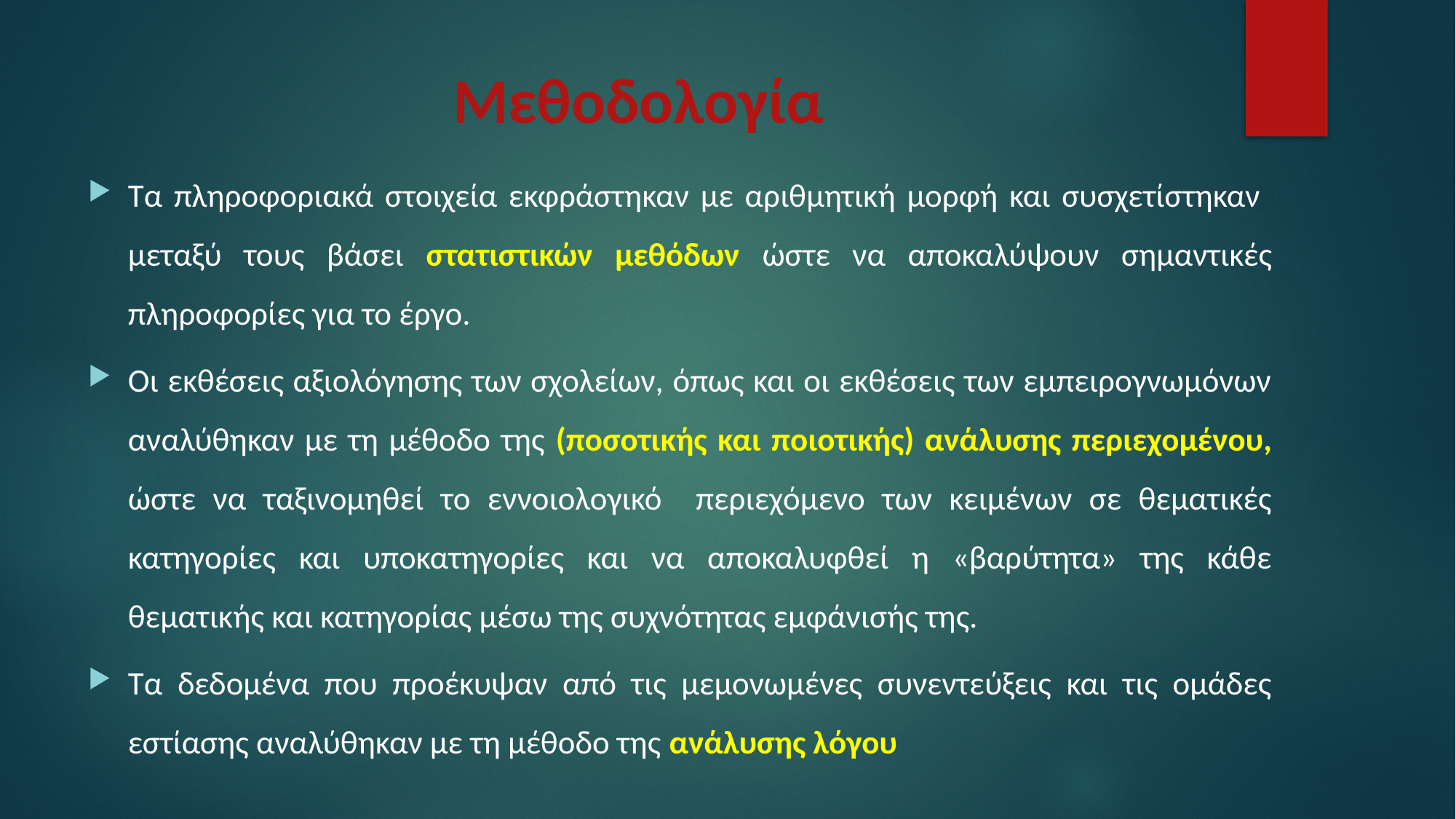

# Μεθοδολογία
Τα πληροφοριακά στοιχεία εκφράστηκαν με αριθμητική μορφή και συσχετίστηκαν  μεταξύ τους βάσει στατιστικών μεθόδων ώστε να αποκαλύψουν σημαντικές πληροφορίες για το έργο.
Οι εκθέσεις αξιολόγησης των σχολείων, όπως και οι εκθέσεις των εμπειρογνωμόνων αναλύθηκαν με τη μέθοδο της (ποσοτικής και ποιοτικής) ανάλυσης περιεχομένου, ώστε να ταξινομηθεί το εννοιολογικό  περιεχόμενο των κειμένων σε θεματικές κατηγορίες και υποκατηγορίες και να αποκαλυφθεί η «βαρύτητα» της κάθε θεματικής και κατηγορίας μέσω της συχνότητας εμφάνισής της.
Τα δεδομένα που προέκυψαν από τις μεμονωμένες συνεντεύξεις και τις ομάδες εστίασης αναλύθηκαν με τη μέθοδο της ανάλυσης λόγου